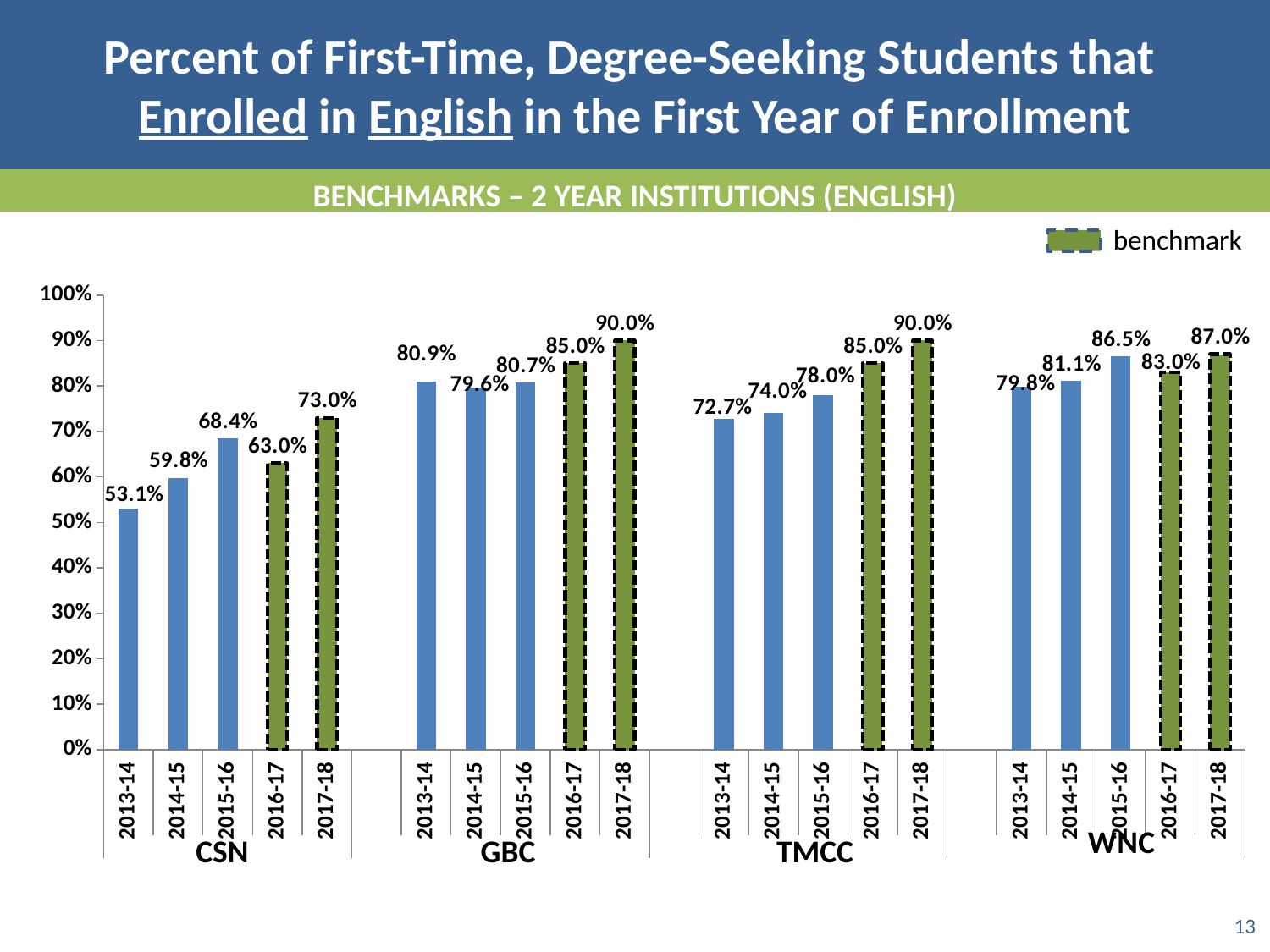

Percent of First-Time, Degree-Seeking Students that
Enrolled in English in the First Year of Enrollment
BENCHMARKS – 2 YEAR INSTITUTIONS (ENGLISH)
benchmark

### Chart

| Category |  |
|---|---|
| 2013-14 | 0.531 |
| 2014-15 | 0.598 |
| 2015-16 | 0.684 |
| 2016-17 | 0.63 |
| 2017-18 | 0.73 |
|  | None |
| 2013-14 | 0.809 |
| 2014-15 | 0.796 |
| 2015-16 | 0.807 |
| 2016-17 | 0.85 |
| 2017-18 | 0.9 |
|  | None |
| 2013-14 | 0.727 |
| 2014-15 | 0.74 |
| 2015-16 | 0.78 |
| 2016-17 | 0.85 |
| 2017-18 | 0.9 |
|  | None |
| 2013-14 | 0.798 |
| 2014-15 | 0.811 |
| 2015-16 | 0.865 |
| 2016-17 | 0.83 |
| 2017-18 | 0.87 |
CSN
GBC
TMCC
13